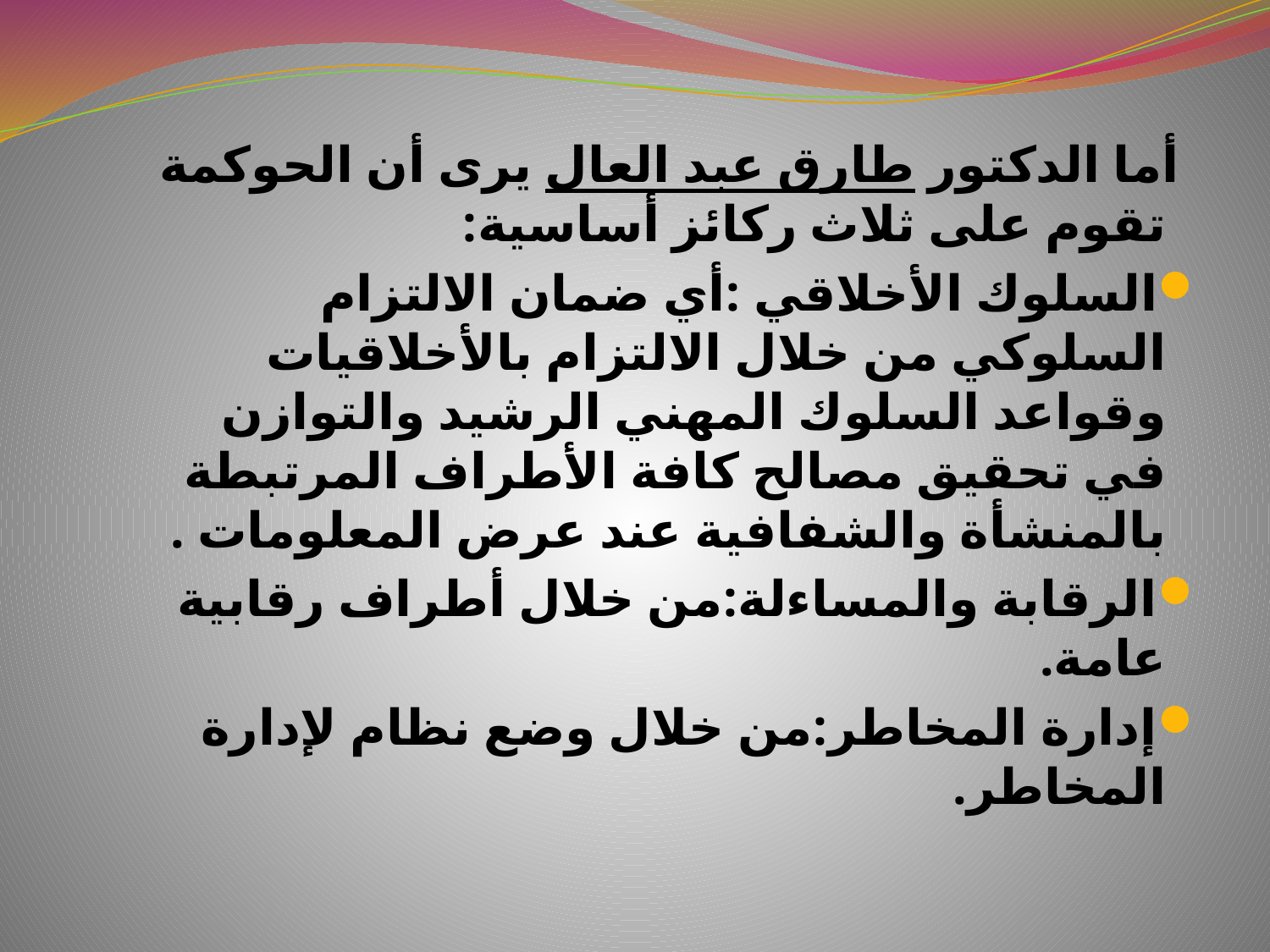

أما الدكتور طارق عبد العال يرى أن الحوكمة تقوم على ثلاث ركائز أساسية:
السلوك الأخلاقي :أي ضمان الالتزام السلوكي من خلال الالتزام بالأخلاقيات وقواعد السلوك المهني الرشيد والتوازن في تحقيق مصالح كافة الأطراف المرتبطة بالمنشأة والشفافية عند عرض المعلومات .
الرقابة والمساءلة:من خلال أطراف رقابية عامة.
إدارة المخاطر:من خلال وضع نظام لإدارة المخاطر.